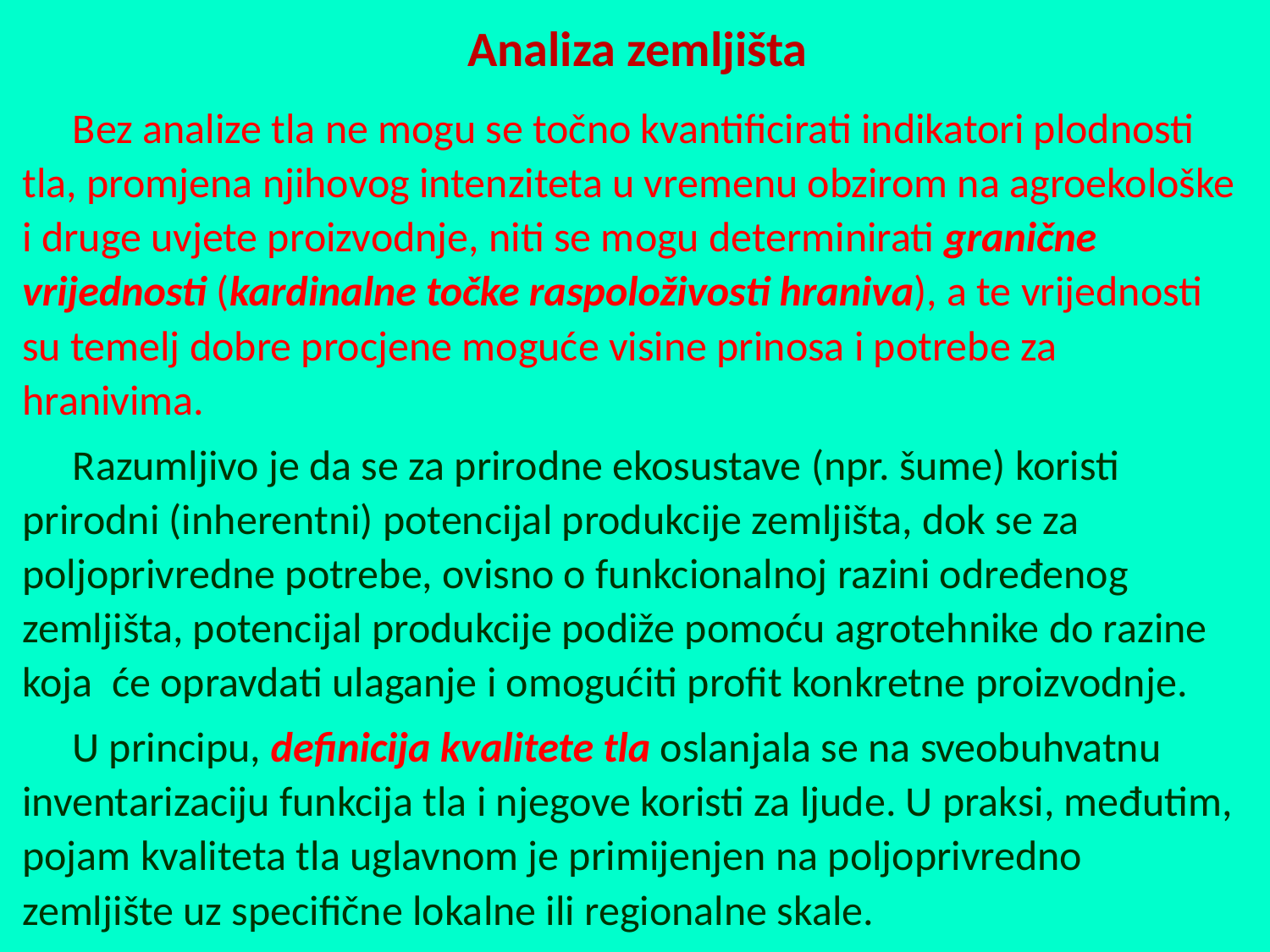

Analiza zemljišta
Bez analize tla ne mogu se točno kvantificirati indikatori plodnosti tla, promjena njihovog intenziteta u vremenu obzirom na agroekološke i druge uvjete proizvodnje, niti se mogu determinirati granične vrijednosti (kardinalne točke raspoloživosti hraniva), a te vrijednosti su temelj dobre procjene moguće visine prinosa i potrebe za hranivima.
Razumljivo je da se za prirodne ekosustave (npr. šume) koristi prirodni (inherentni) potencijal produkcije zemljišta, dok se za poljoprivredne potrebe, ovisno o funkcionalnoj razini određenog zemljišta, potencijal produkcije podiže pomoću agrotehnike do razine koja  će opravdati ulaganje i omogućiti profit konkretne proizvodnje.
U principu, definicija kvalitete tla oslanjala se na sveobuhvatnu inventarizaciju funkcija tla i njegove koristi za ljude. U praksi, međutim, pojam kvaliteta tla uglavnom je primijenjen na poljoprivredno zemljište uz specifične lokalne ili regionalne skale.